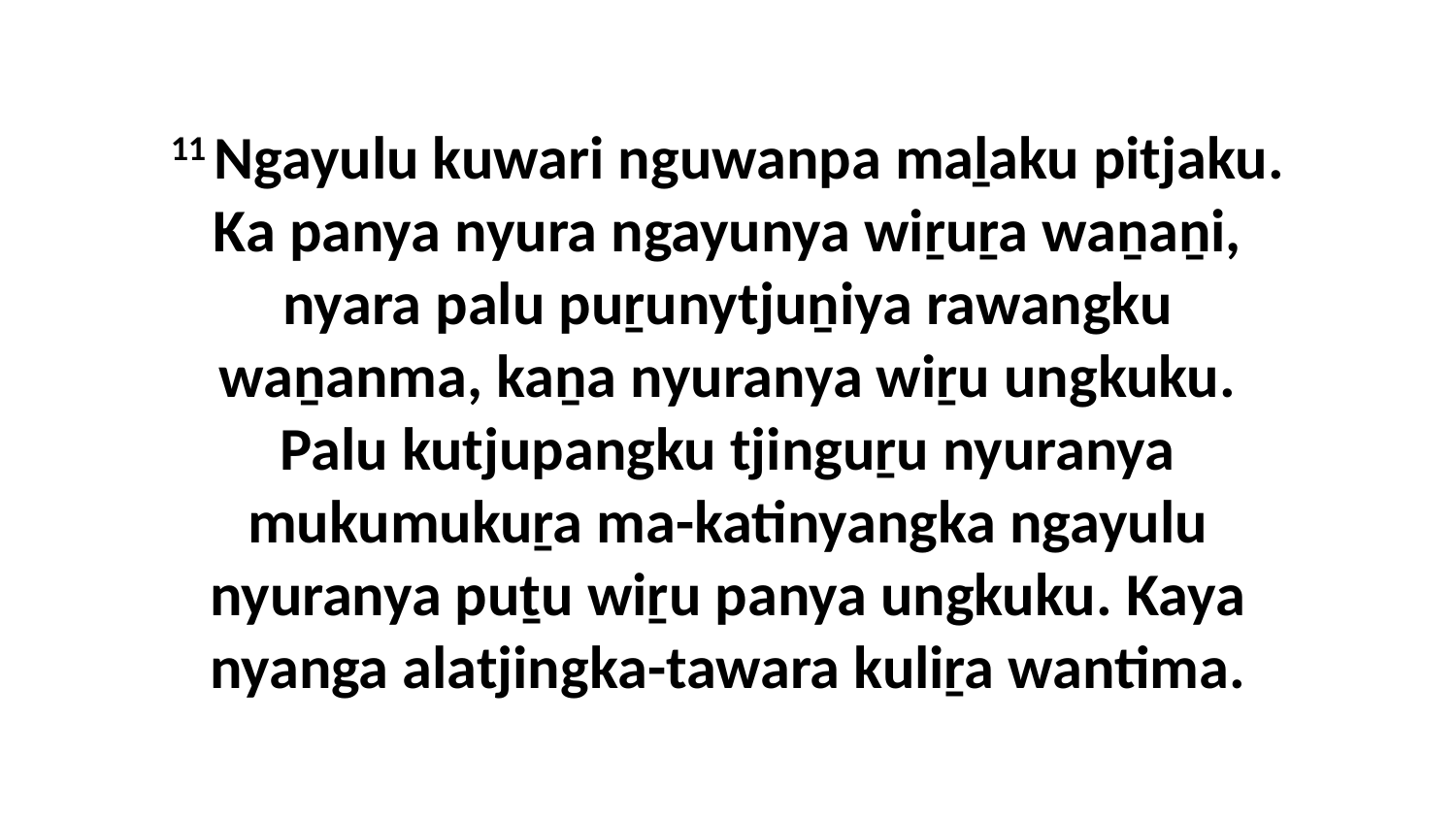

11 Ngayulu kuwari nguwanpa maḻaku pitjaku. Ka panya nyura ngayunya wiṟuṟa waṉaṉi, nyara palu puṟunytjuṉiya rawangku waṉanma, kaṉa nyuranya wiṟu ungkuku. Palu kutjupangku tjinguṟu nyuranya mukumukuṟa ma-katinyangka ngayulu nyuranya puṯu wiṟu panya ungkuku. Kaya nyanga alatjingka-tawara kuliṟa wantima.